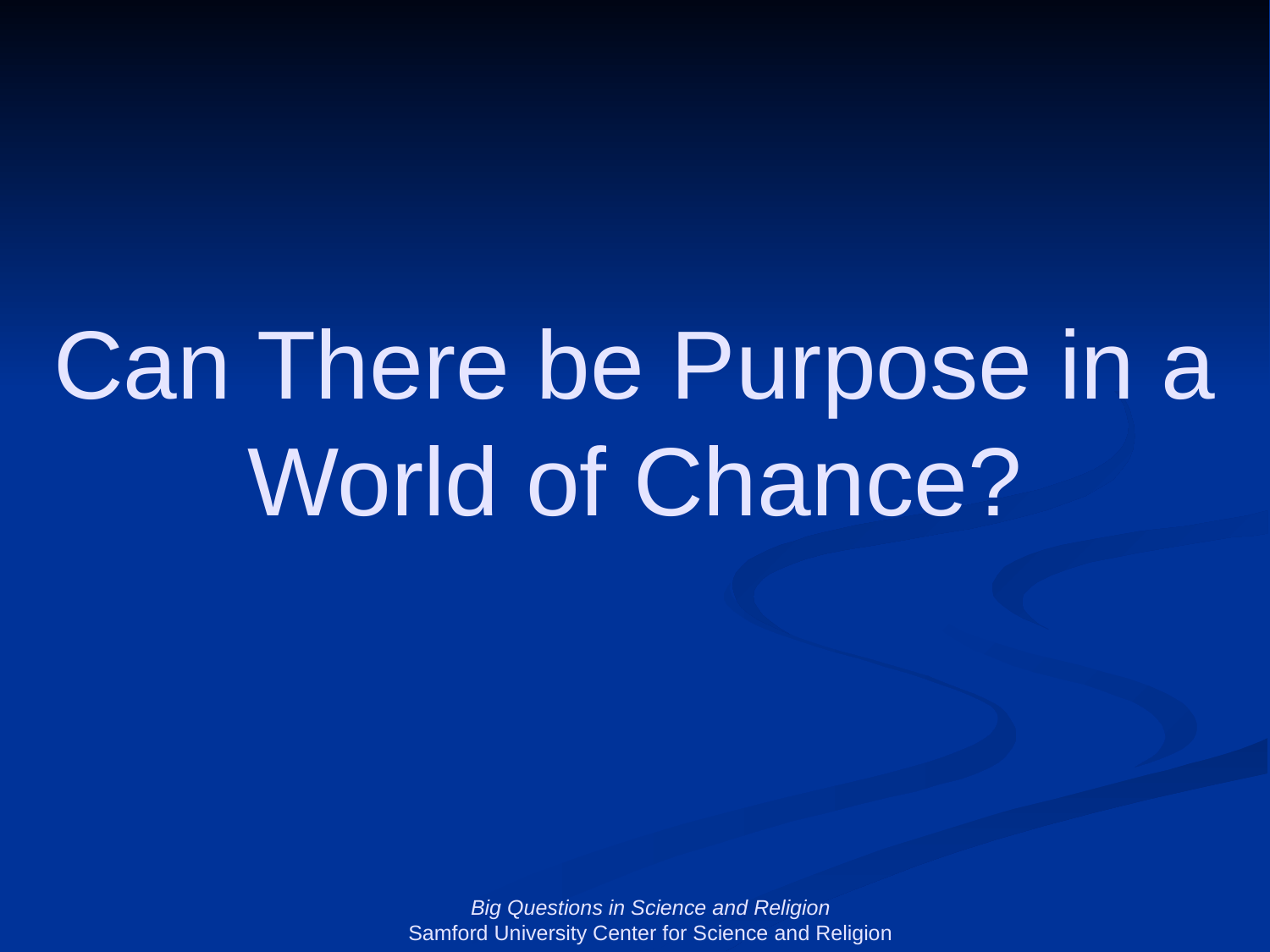

Can There be Purpose in a World of Chance?
Big Questions in Science and Religion
Samford University Center for Science and Religion